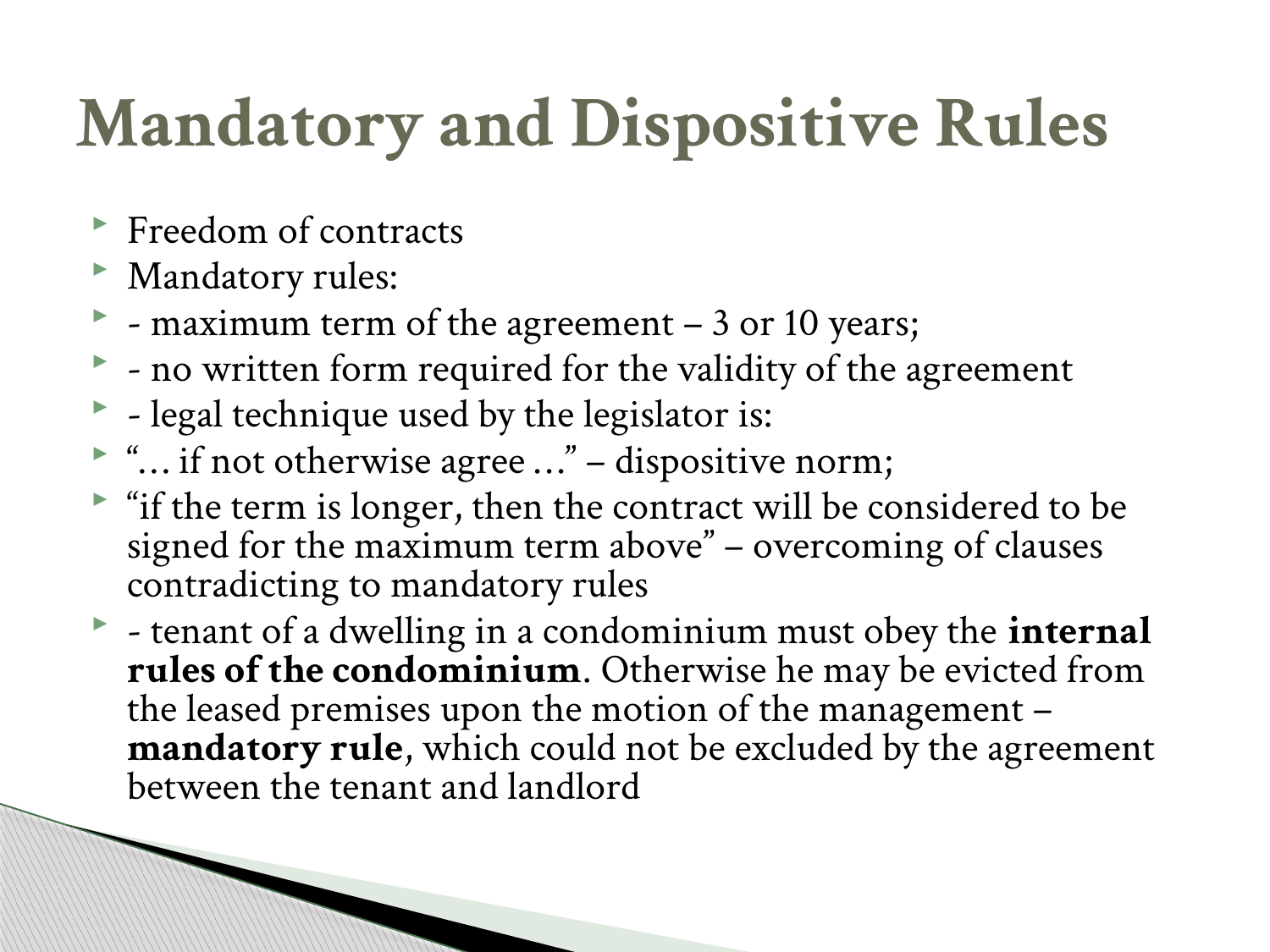

# Mandatory and Dispositive Rules
Freedom of contracts
Mandatory rules:
- maximum term of the agreement – 3 or 10 years;
- no written form required for the validity of the agreement
- legal technique used by the legislator is:
“… if not otherwise agree …” – dispositive norm;
“if the term is longer, then the contract will be considered to be signed for the maximum term above” – overcoming of clauses contradicting to mandatory rules
- tenant of a dwelling in a condominium must obey the internal rules of the condominium. Otherwise he may be evicted from the leased premises upon the motion of the management – mandatory rule, which could not be excluded by the agreement between the tenant and landlord